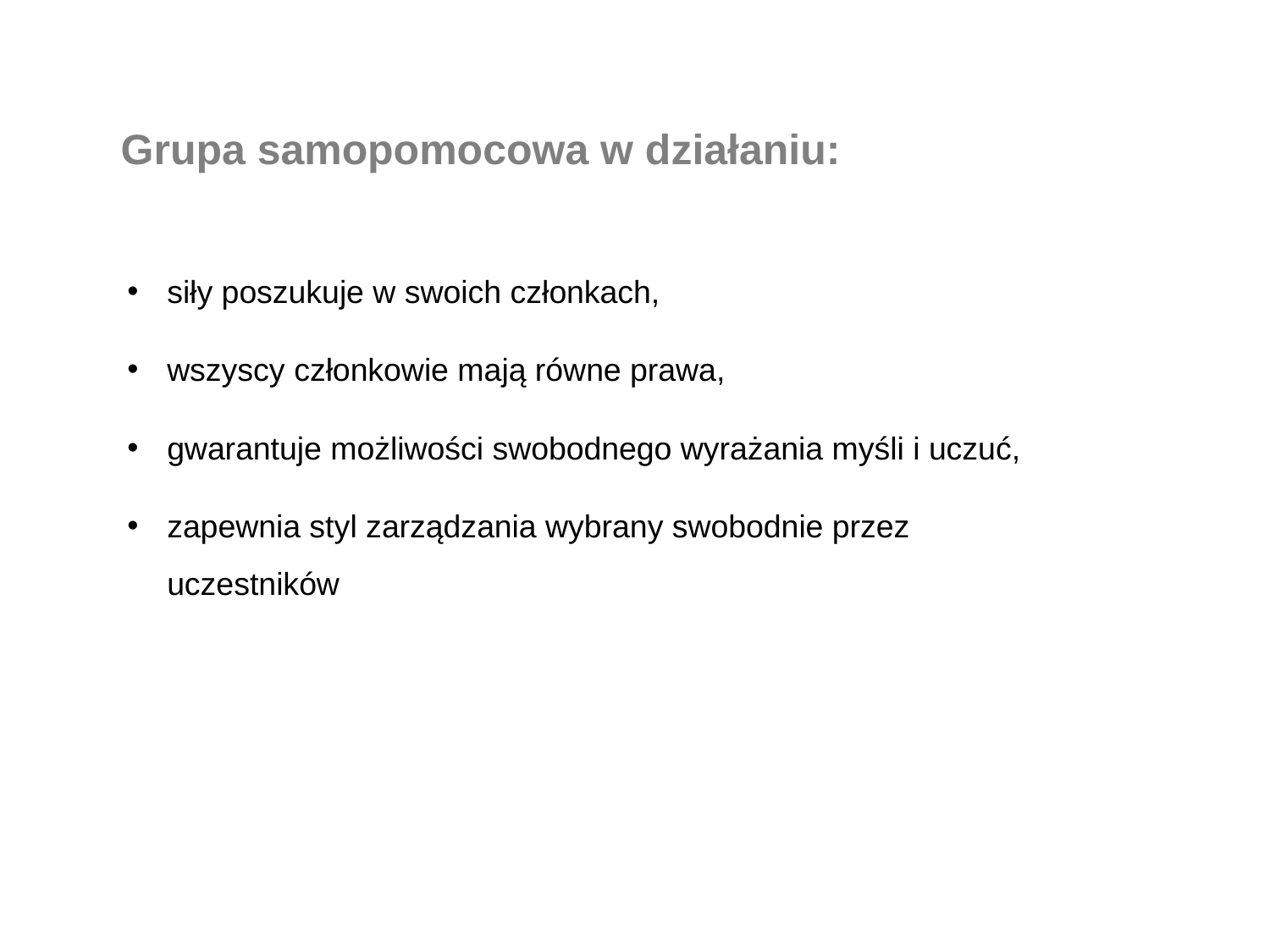

Grupa samopomocowa w działaniu:
siły poszukuje w swoich członkach,
wszyscy członkowie mają równe prawa,
gwarantuje możliwości swobodnego wyrażania myśli i uczuć,
zapewnia styl zarządzania wybrany swobodnie przez uczestników